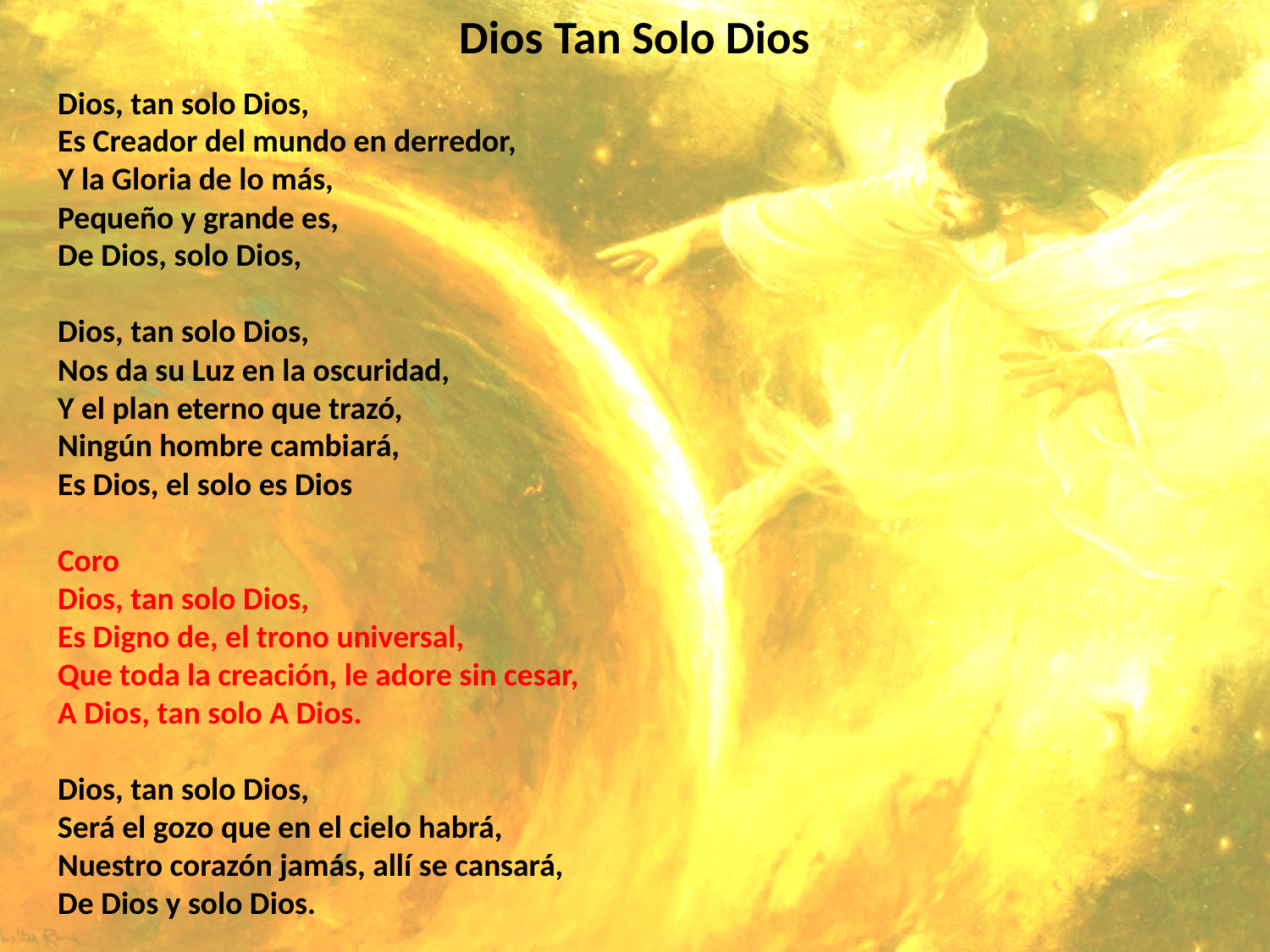

# Dios Tan Solo Dios
Dios, tan solo Dios,
Es Creador del mundo en derredor,
Y la Gloria de lo más,
Pequeño y grande es,
De Dios, solo Dios,
Dios, tan solo Dios,
Nos da su Luz en la oscuridad,
Y el plan eterno que trazó,
Ningún hombre cambiará,
Es Dios, el solo es Dios
Coro
Dios, tan solo Dios,
Es Digno de, el trono universal,
Que toda la creación, le adore sin cesar,
A Dios, tan solo A Dios.
Dios, tan solo Dios,
Será el gozo que en el cielo habrá,
Nuestro corazón jamás, allí se cansará,
De Dios y solo Dios.